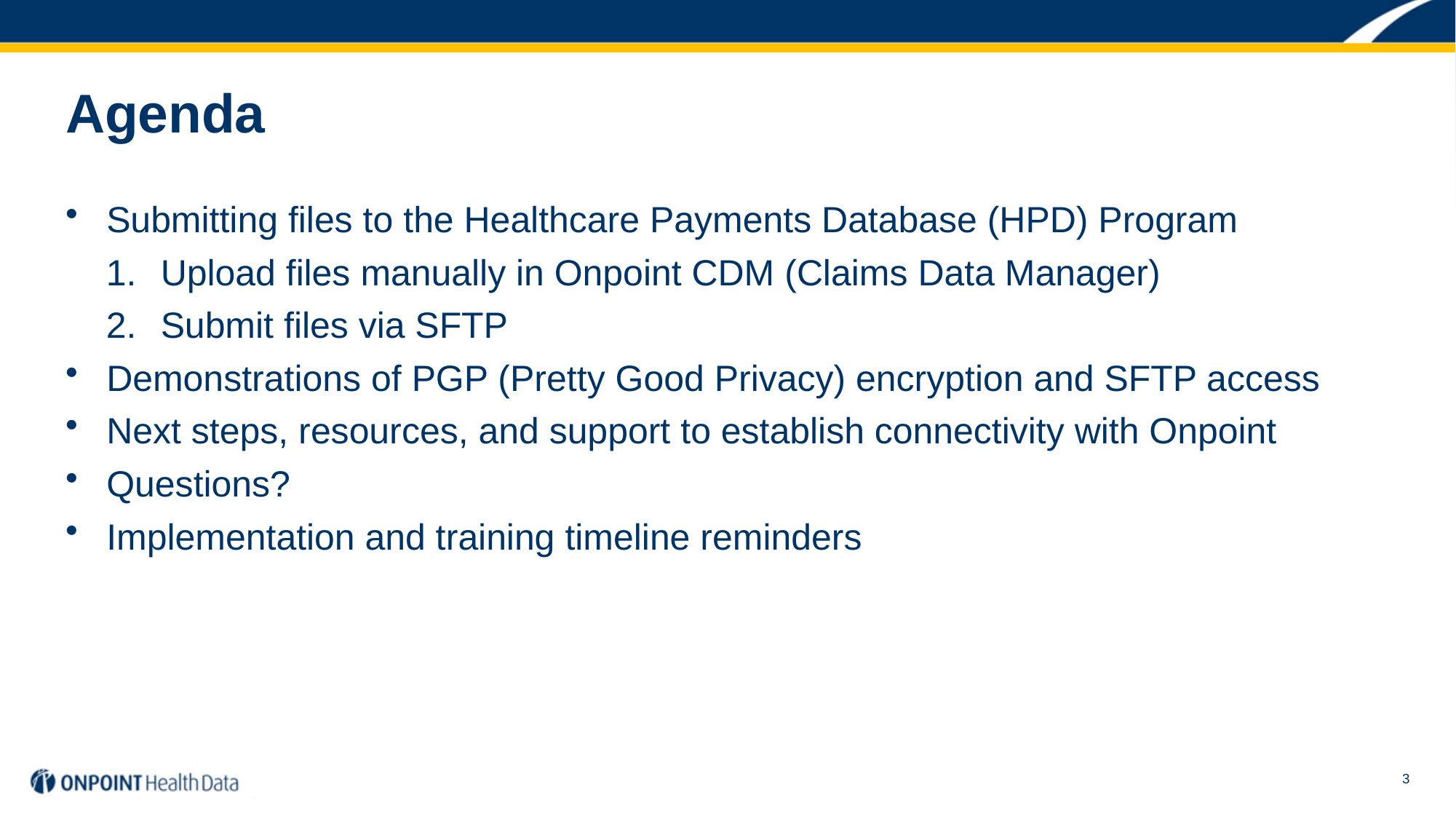

# Agenda
Submitting files to the Healthcare Payments Database (HPD) Program
Upload files manually in Onpoint CDM (Claims Data Manager)
Submit files via SFTP
Demonstrations of PGP (Pretty Good Privacy) encryption and SFTP access
Next steps, resources, and support to establish connectivity with Onpoint
Questions?
Implementation and training timeline reminders
3